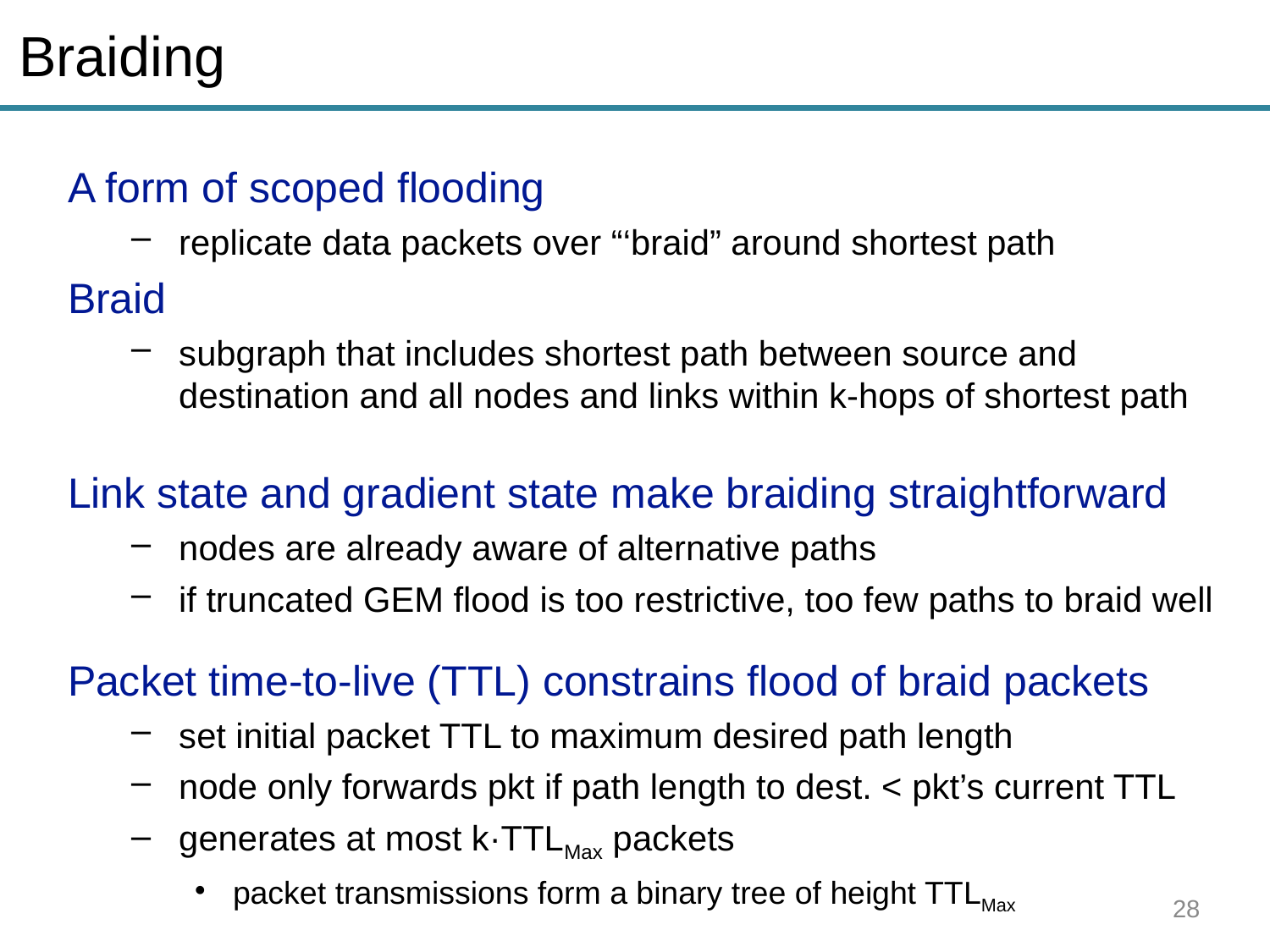

# Braiding
A form of scoped flooding
replicate data packets over “‘braid” around shortest path
Braid
subgraph that includes shortest path between source and destination and all nodes and links within k-hops of shortest path

Link state and gradient state make braiding straightforward
nodes are already aware of alternative paths
if truncated GEM flood is too restrictive, too few paths to braid well

Packet time-to-live (TTL) constrains flood of braid packets
set initial packet TTL to maximum desired path length
node only forwards pkt if path length to dest. < pkt’s current TTL
generates at most k·TTLMax packets
packet transmissions form a binary tree of height TTLMax
28